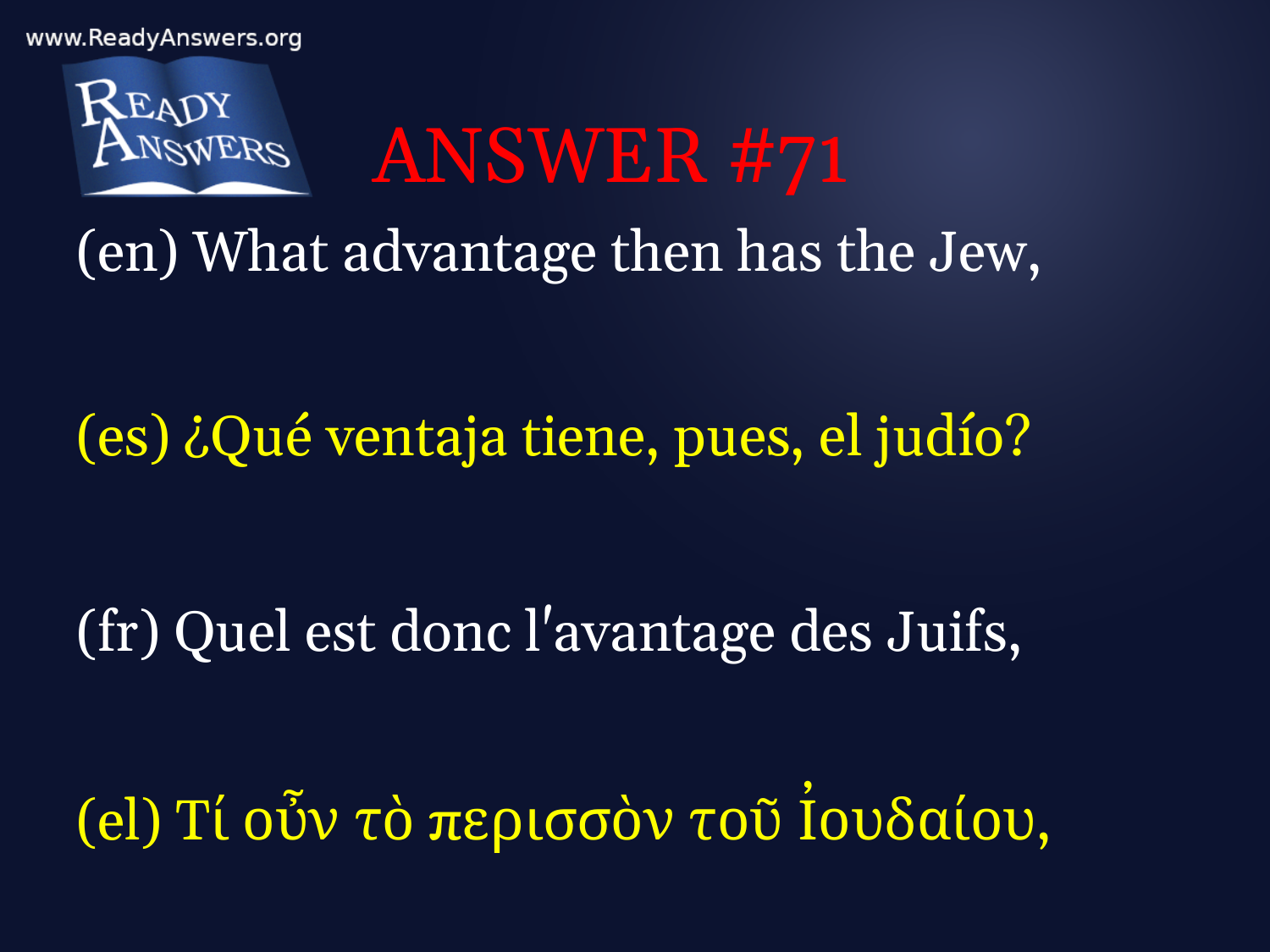

# ANSWER #71
(en) What advantage then has the Jew,
(es) ¿Qué ventaja tiene, pues, el judío?
(fr) Quel est donc l'avantage des Juifs,
(el) Τί οὖν τὸ περισσὸν τοῦ Ἰουδαίου,